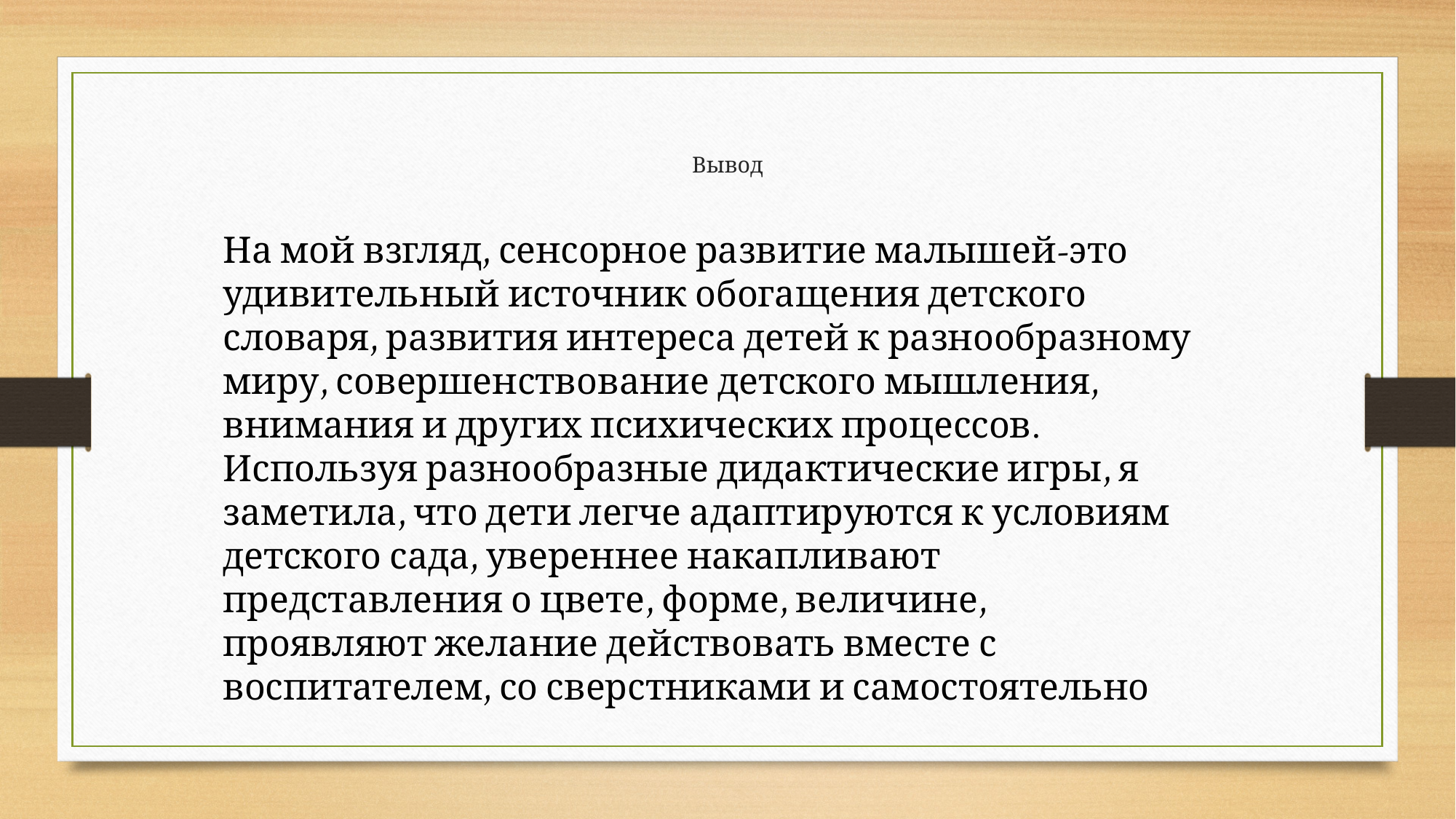

Вывод
На мой взгляд, сенсорное развитие малышей-это удивительный источник обогащения детского словаря, развития интереса детей к разнообразному миру, совершенствование детского мышления, внимания и других психических процессов.
Используя разнообразные дидактические игры, я заметила, что дети легче адаптируются к условиям детского сада, увереннее накапливают представления о цвете, форме, величине, проявляют желание действовать вместе с воспитателем, со сверстниками и самостоятельно